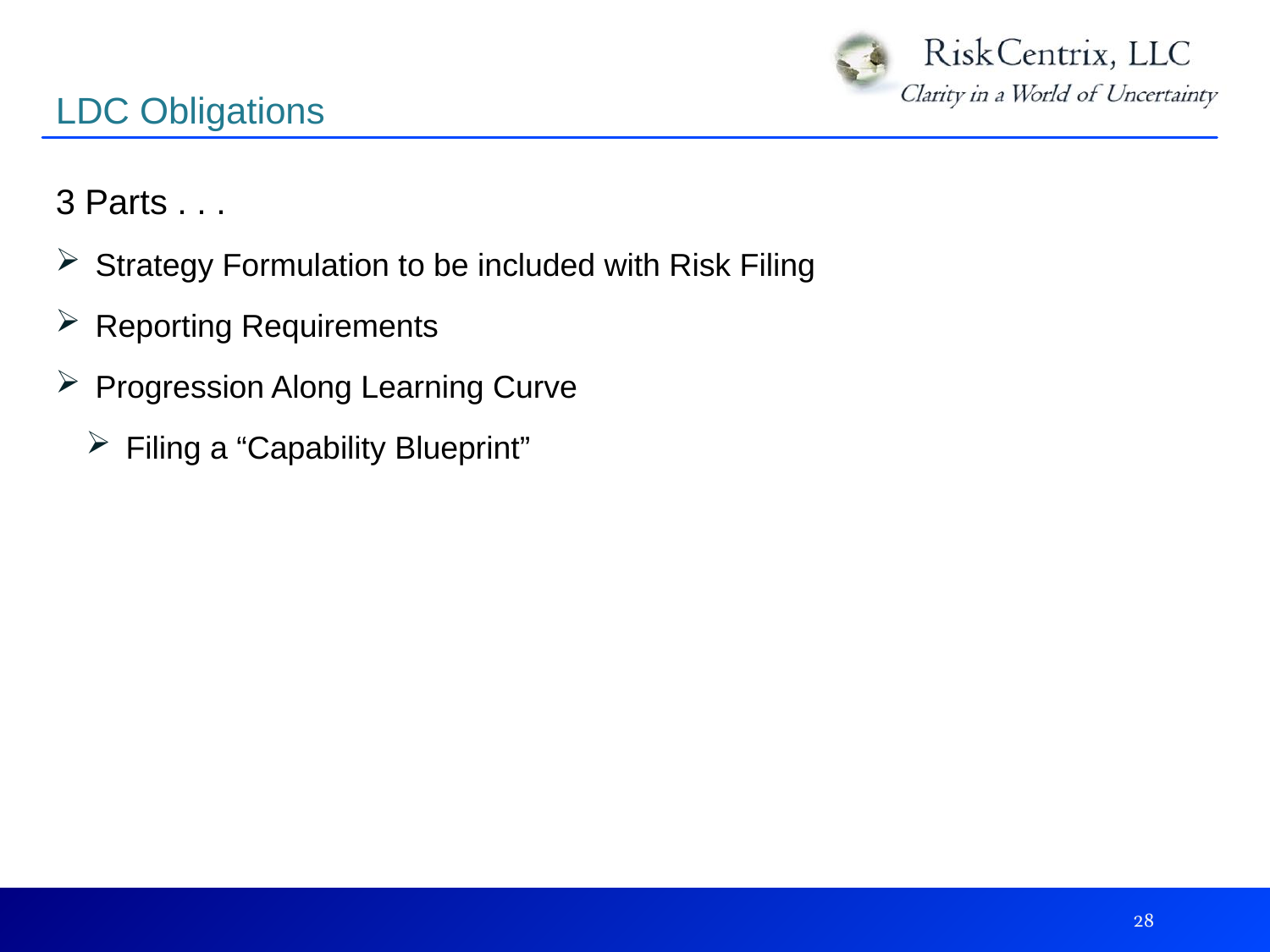

LDC Obligations
3 Parts . . .
Strategy Formulation to be included with Risk Filing
Reporting Requirements
Progression Along Learning Curve
Filing a “Capability Blueprint”